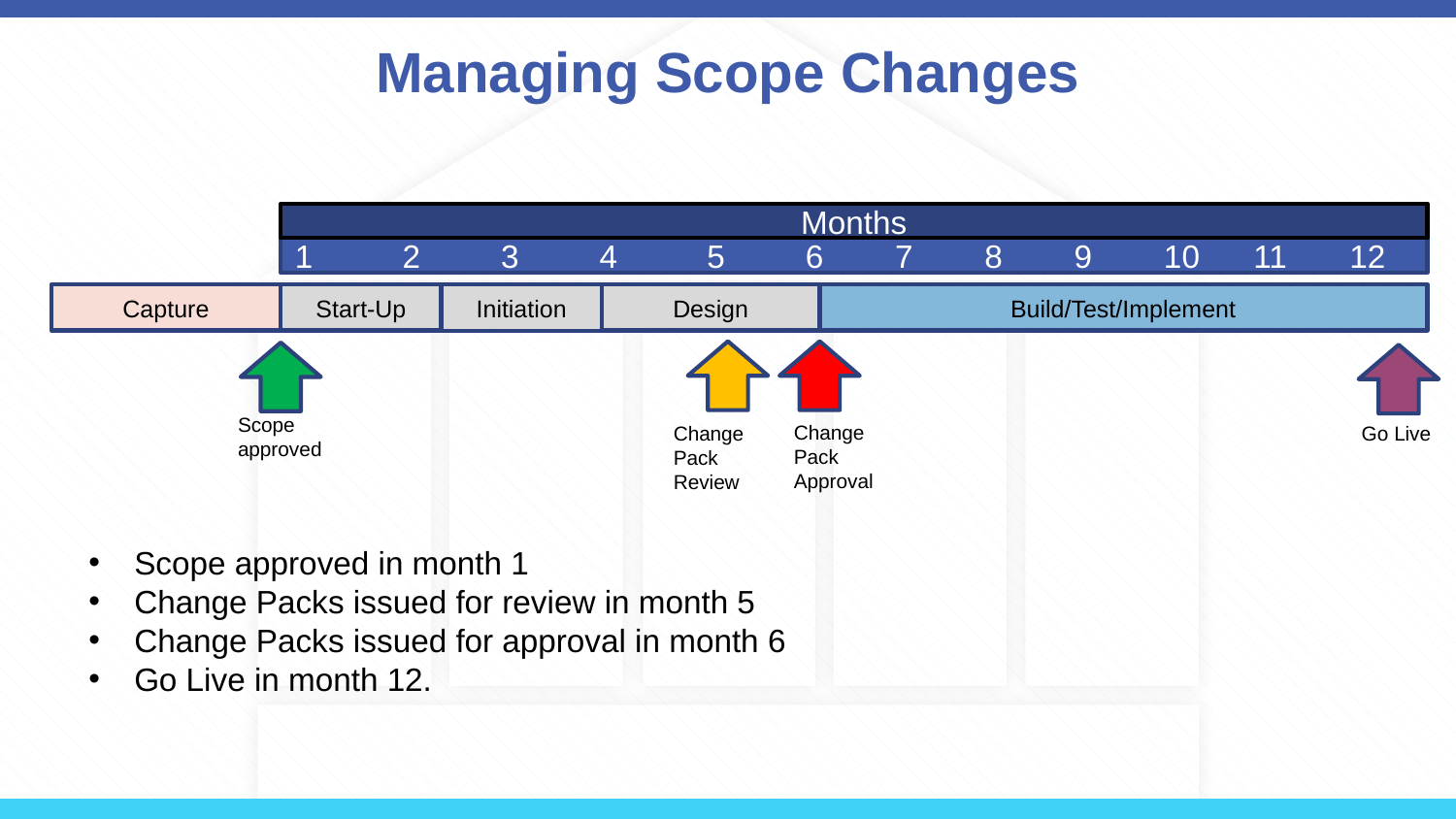

# Managing Scope Changes
Months
1          2         3         4          5         6        7        8        9        10      11       12
Initiation
Capture
Start-Up
Design
Build/Test/Implement

Scope approved
Change Pack Approval
Change Pack Review

Go Live
Scope approved in month 1
Change Packs issued for review in month 5
Change Packs issued for approval in month 6
Go Live in month 12.